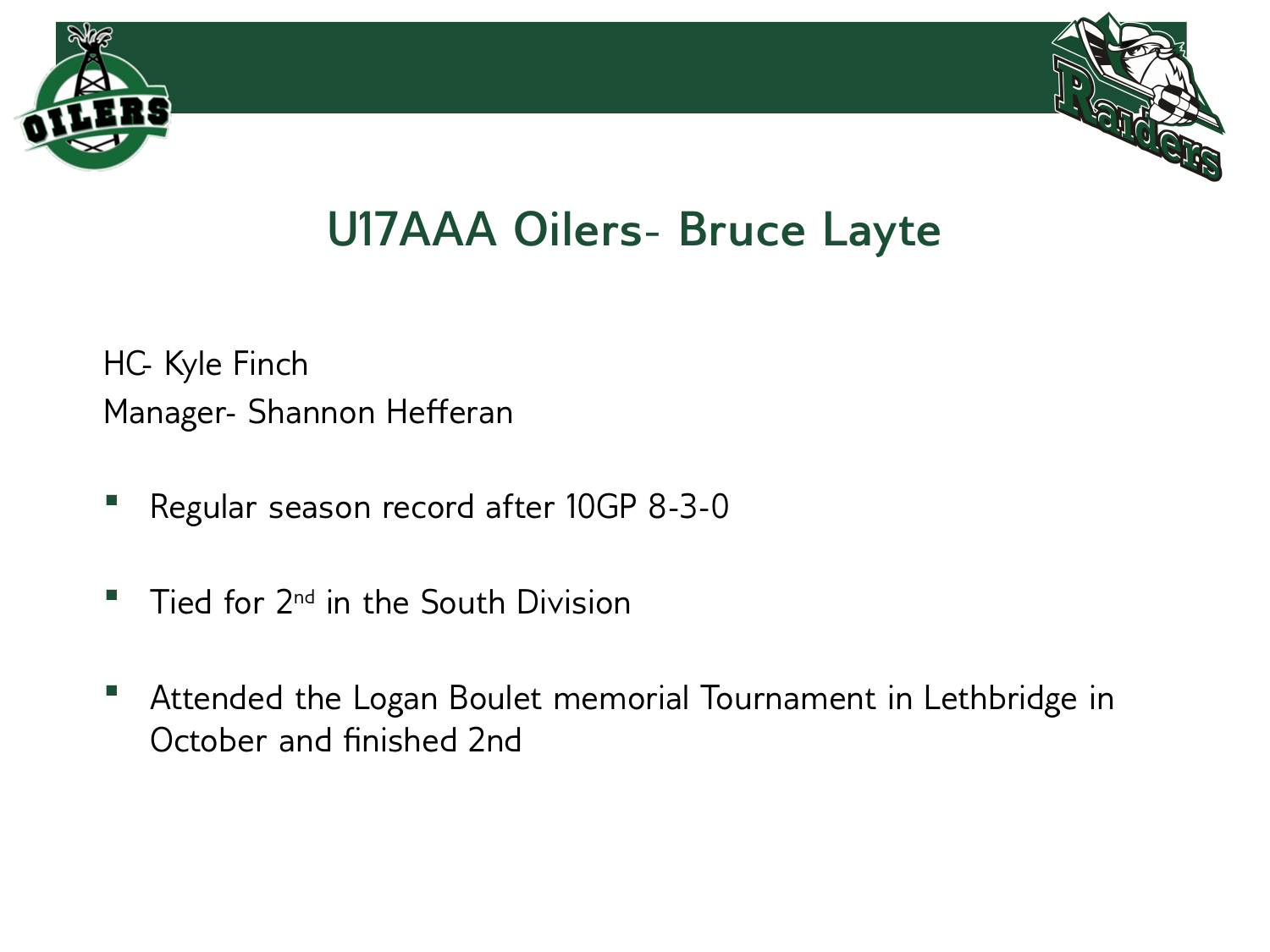

# U17AAA Oilers- Bruce Layte
HC- Kyle Finch
Manager- Shannon Hefferan

Regular season record after 10GP 8-3-0

Tied for 2nd in the South Division

Attended the Logan Boulet memorial Tournament in Lethbridge in October and finished 2nd